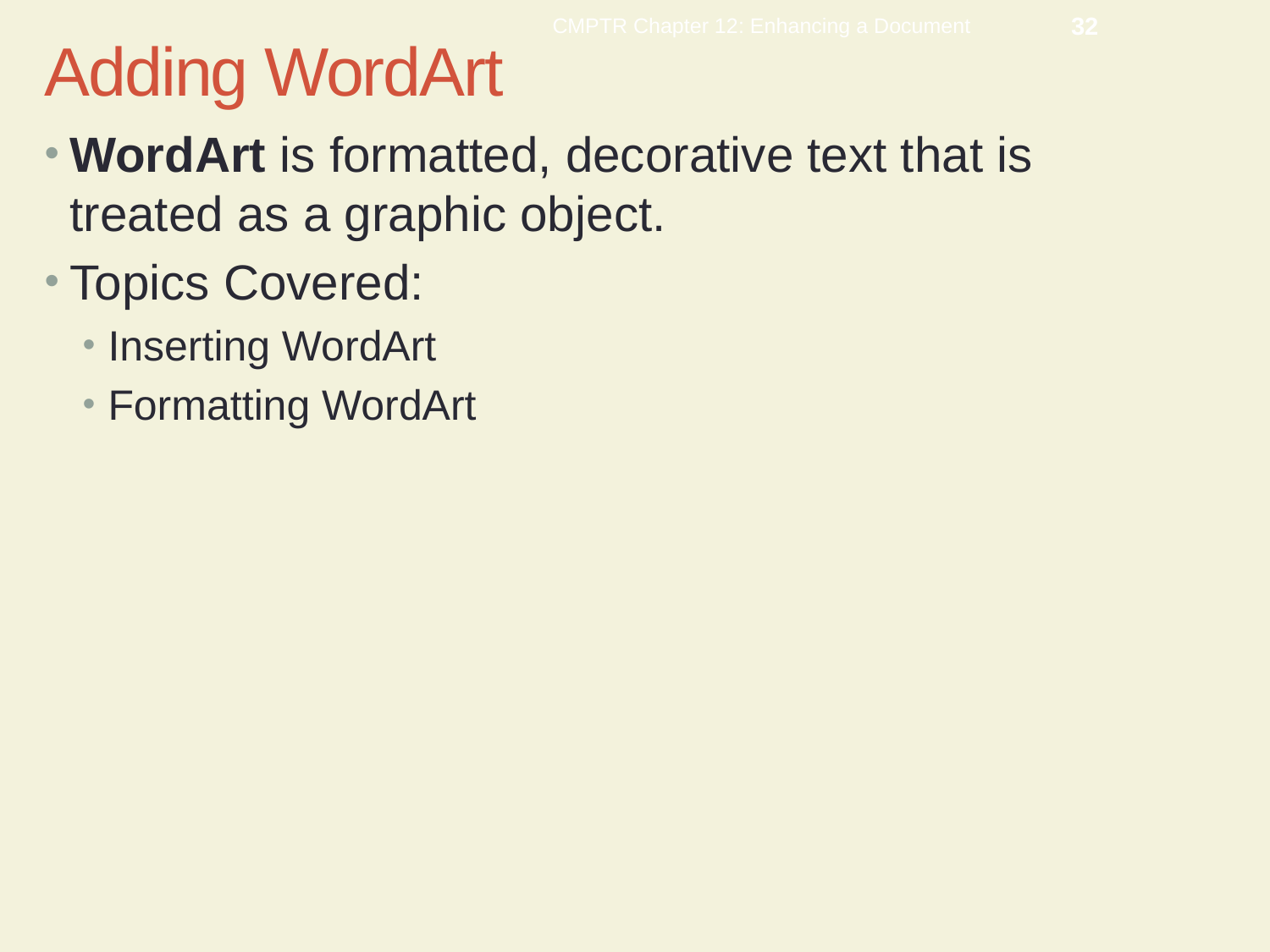

CMPTR Chapter 12: Enhancing a Document
32
Adding WordArt
WordArt is formatted, decorative text that is treated as a graphic object.
Topics Covered:
Inserting WordArt
Formatting WordArt